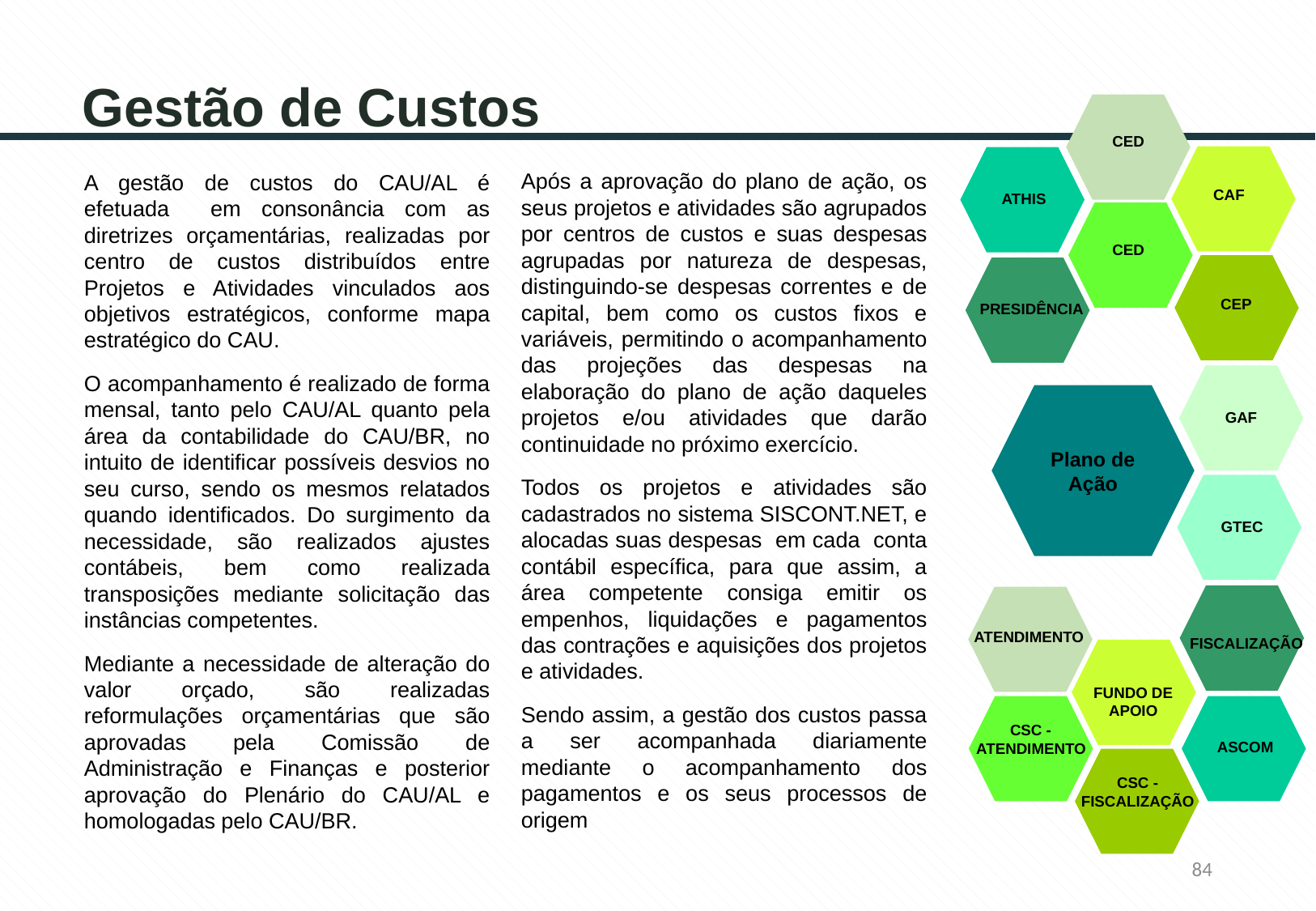

# Gestão de Custos

CED

Após a aprovação do plano de ação, os seus projetos e atividades são agrupados por centros de custos e suas despesas agrupadas por natureza de despesas, distinguindo-se despesas correntes e de capital, bem como os custos fixos e variáveis, permitindo o acompanhamento das projeções das despesas na elaboração do plano de ação daqueles projetos e/ou atividades que darão continuidade no próximo exercício.
Todos os projetos e atividades são cadastrados no sistema SISCONT.NET, e alocadas suas despesas  em cada  conta contábil específica, para que assim, a área competente consiga emitir os empenhos, liquidações e pagamentos das contrações e aquisições dos projetos e atividades.
Sendo assim, a gestão dos custos passa a ser acompanhada diariamente mediante o acompanhamento dos pagamentos e os seus processos de origem
A gestão de custos do CAU/AL é efetuada  em consonância com as diretrizes orçamentárias, realizadas por centro de custos distribuídos entre Projetos e Atividades vinculados aos objetivos estratégicos, conforme mapa estratégico do CAU.
O acompanhamento é realizado de forma mensal, tanto pelo CAU/AL quanto pela área da contabilidade do CAU/BR, no intuito de identificar possíveis desvios no seu curso, sendo os mesmos relatados quando identificados. Do surgimento da necessidade, são realizados ajustes contábeis, bem como realizada transposições mediante solicitação das instâncias competentes.
Mediante a necessidade de alteração do valor orçado, são realizadas reformulações orçamentárias que são aprovadas pela Comissão de Administração e Finanças e posterior aprovação do Plenário do CAU/AL e homologadas pelo CAU/BR.
CAF
ATHIS

CED

CEP
PRESIDÊNCIA

Plano de Ação
GAF

GTEC

ATENDIMENTO
FISCALIZAÇÃO

FUNDO DE APOIO

36
CSC - ATENDIMENTO
Estagiários
ASCOM

CSC - FISCALIZAÇÃO
84